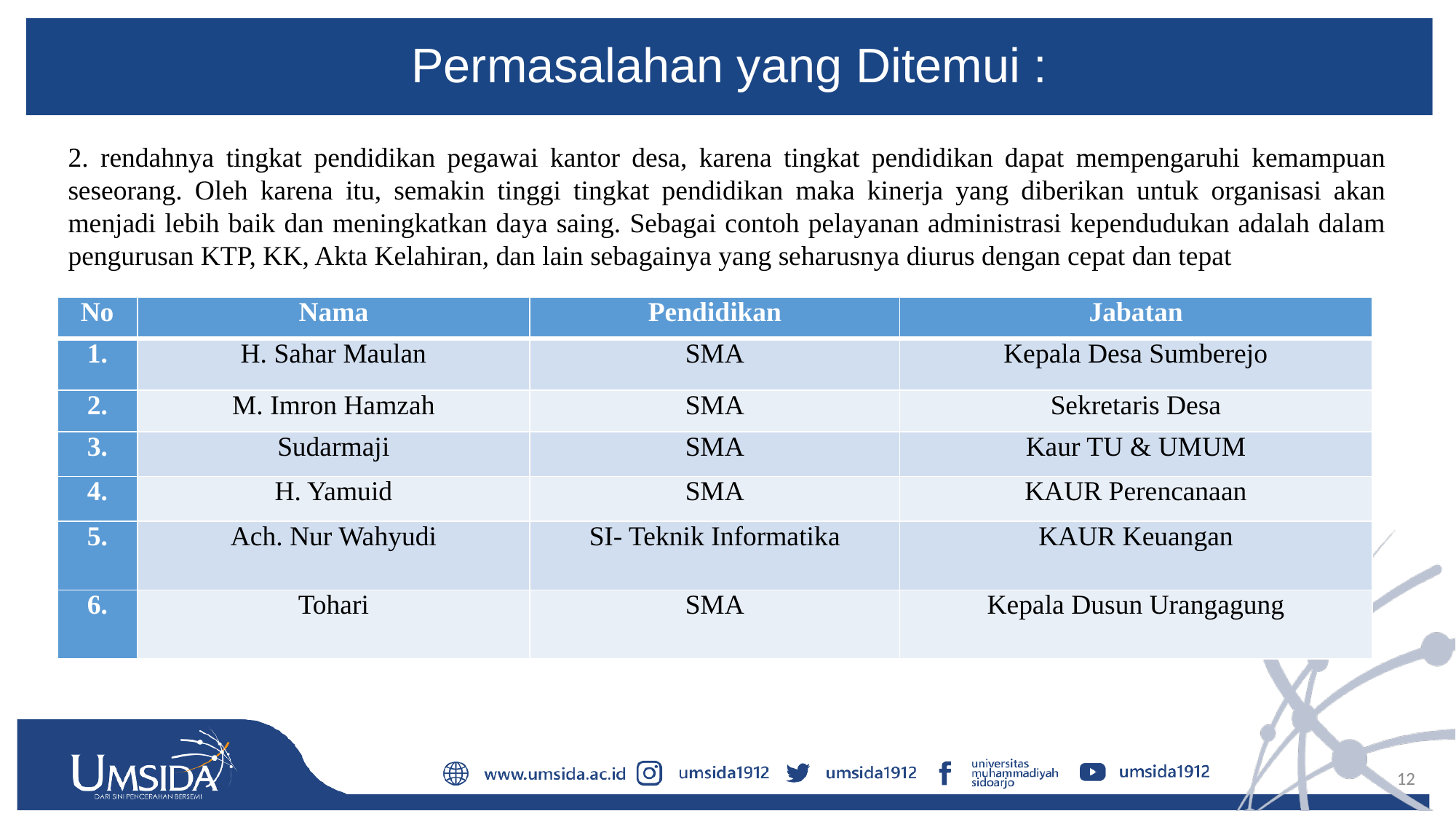

# Permasalahan yang Ditemui :
2. rendahnya tingkat pendidikan pegawai kantor desa, karena tingkat pendidikan dapat mempengaruhi kemampuan seseorang. Oleh karena itu, semakin tinggi tingkat pendidikan maka kinerja yang diberikan untuk organisasi akan menjadi lebih baik dan meningkatkan daya saing. Sebagai contoh pelayanan administrasi kependudukan adalah dalam pengurusan KTP, KK, Akta Kelahiran, dan lain sebagainya yang seharusnya diurus dengan cepat dan tepat
| No | Nama | Pendidikan | Jabatan |
| --- | --- | --- | --- |
| 1. | H. Sahar Maulan | SMA | Kepala Desa Sumberejo |
| 2. | M. Imron Hamzah | SMA | Sekretaris Desa |
| 3. | Sudarmaji | SMA | Kaur TU & UMUM |
| 4. | H. Yamuid | SMA | KAUR Perencanaan |
| 5. | Ach. Nur Wahyudi | SI- Teknik Informatika | KAUR Keuangan |
| 6. | Tohari | SMA | Kepala Dusun Urangagung |